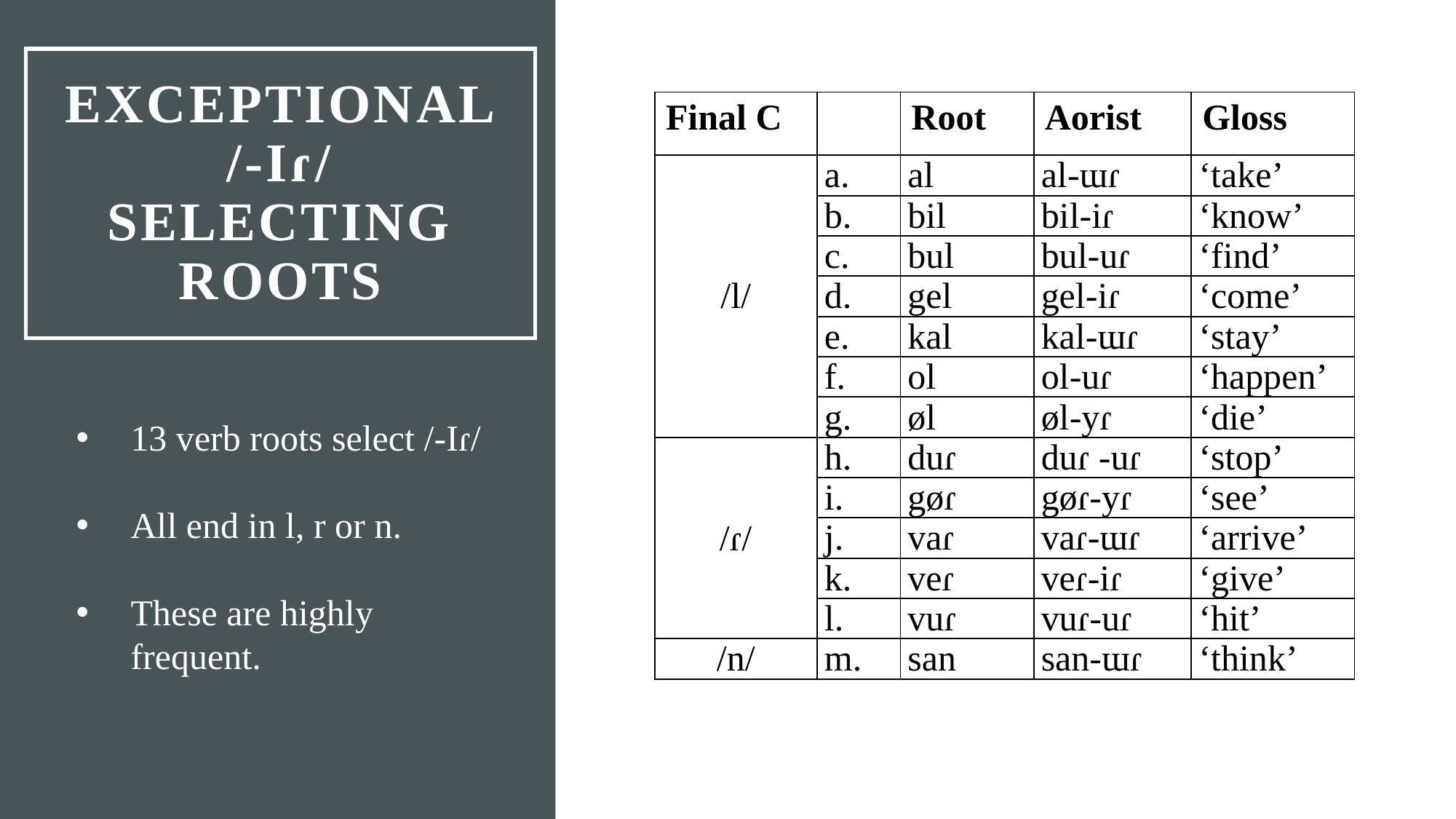

# Exceptional /-Iɾ/ SELECTING ROOTS
| Final C |  | Root | Aorist | Gloss |
| --- | --- | --- | --- | --- |
| /l/ | a. | al | al-ɯɾ | ‘take’ |
|  | b. | bil | bil-iɾ | ‘know’ |
|  | c. | bul | bul-uɾ | ‘find’ |
|  | d. | gel | gel-iɾ | ‘come’ |
|  | e. | kal | kal-ɯɾ | ‘stay’ |
|  | f. | ol | ol-uɾ | ‘happen’ |
|  | g. | øl | øl-yɾ | ‘die’ |
| /ɾ/ | h. | duɾ | duɾ -uɾ | ‘stop’ |
|  | i. | gøɾ | gøɾ-yɾ | ‘see’ |
|  | j. | vaɾ | vaɾ-ɯɾ | ‘arrive’ |
|  | k. | veɾ | veɾ-iɾ | ‘give’ |
|  | l. | vuɾ | vuɾ-uɾ | ‘hit’ |
| /n/ | m. | san | san-ɯɾ | ‘think’ |
13 verb roots select /-Iɾ/

All end in l, r or n.

These are highly frequent.